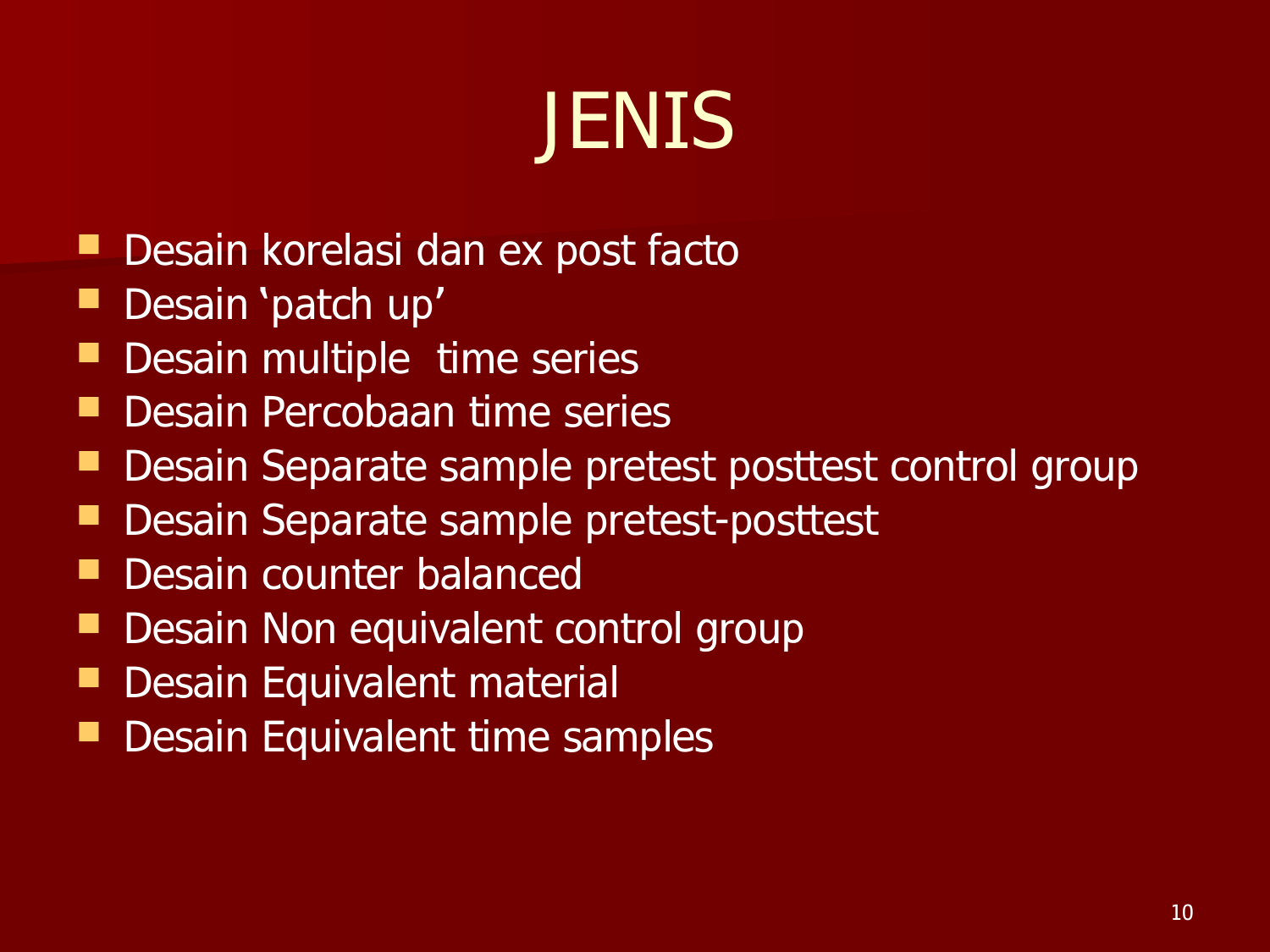

# JENIS
Desain korelasi dan ex post facto
Desain ‘patch up’
Desain multiple  time series
Desain Percobaan time series
Desain Separate sample pretest posttest control group
Desain Separate sample pretest-posttest
Desain counter balanced
Desain Non equivalent control group
Desain Equivalent material
Desain Equivalent time samples
10